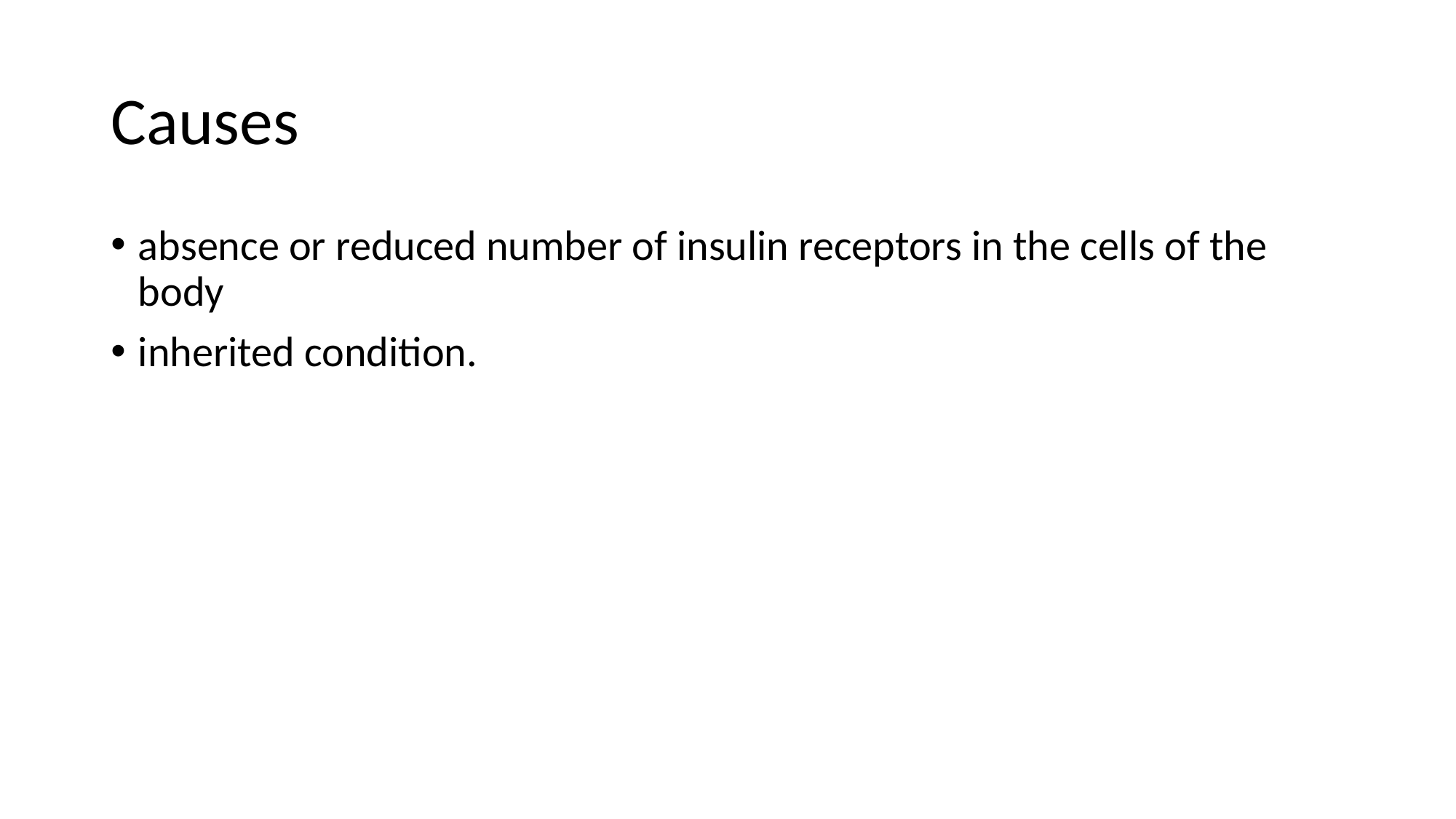

# Causes
absence or reduced number of insulin receptors in the cells of the body
inherited condition.